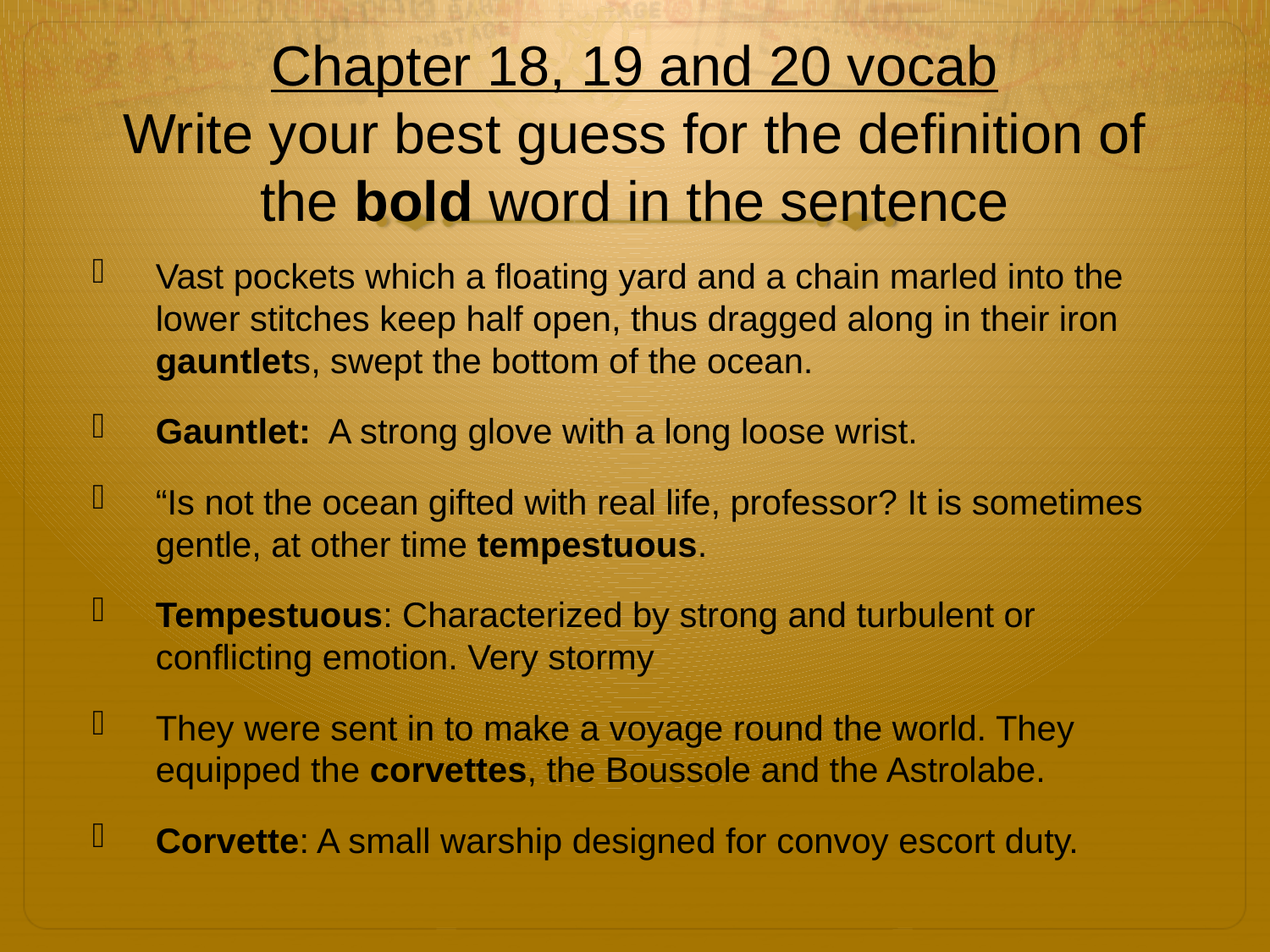

# Chapter 18, 19 and 20 vocab Write your best guess for the definition of the bold word in the sentence
Vast pockets which a floating yard and a chain marled into the lower stitches keep half open, thus dragged along in their iron gauntlets, swept the bottom of the ocean.
Gauntlet:  A strong glove with a long loose wrist.
“Is not the ocean gifted with real life, professor? It is sometimes gentle, at other time tempestuous.
Tempestuous: Characterized by strong and turbulent or conflicting emotion. Very stormy
They were sent in to make a voyage round the world. They equipped the corvettes, the Boussole and the Astrolabe.
Corvette: A small warship designed for convoy escort duty.